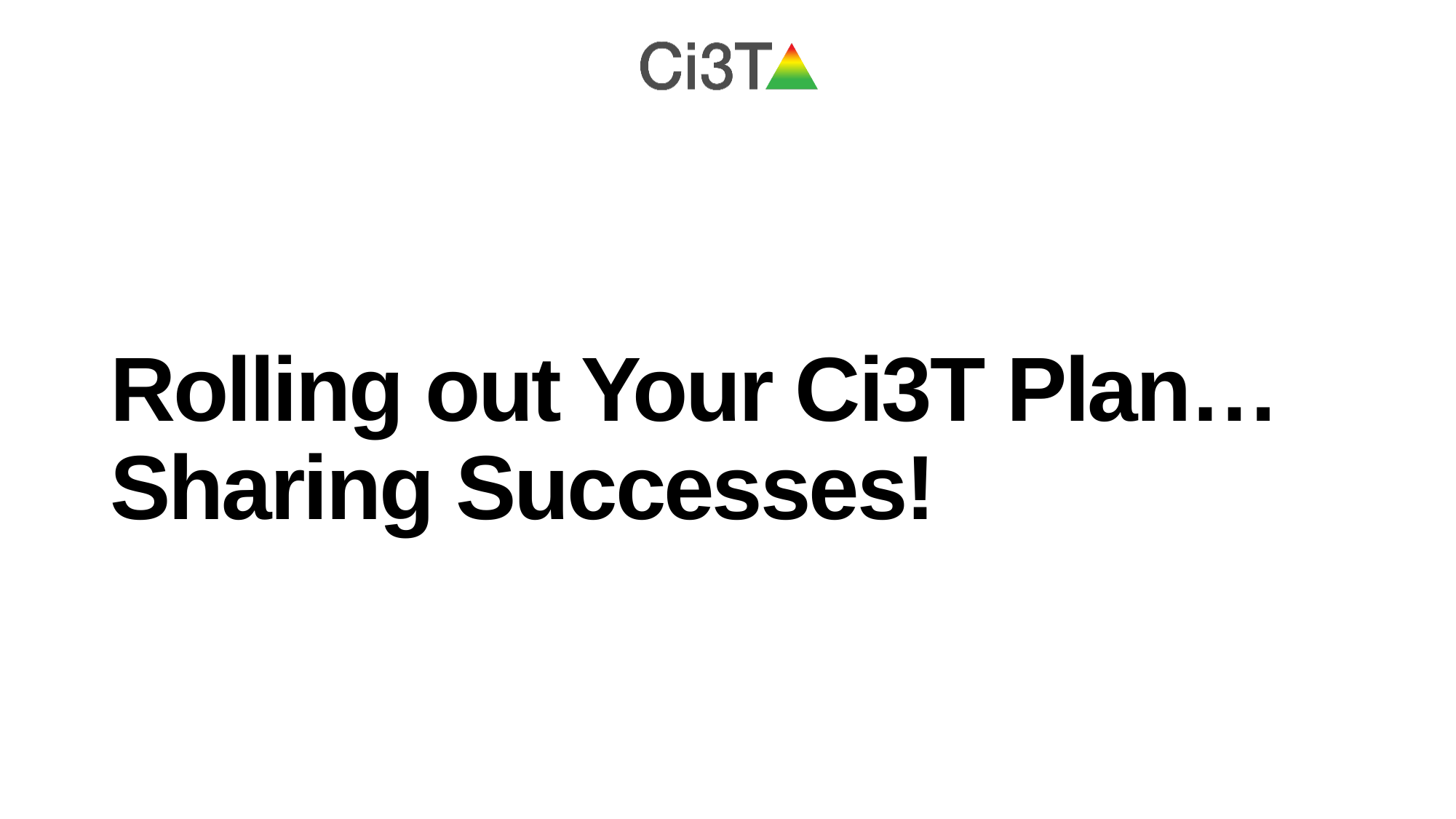

# Rolling out Your Ci3T Plan… Sharing Successes!